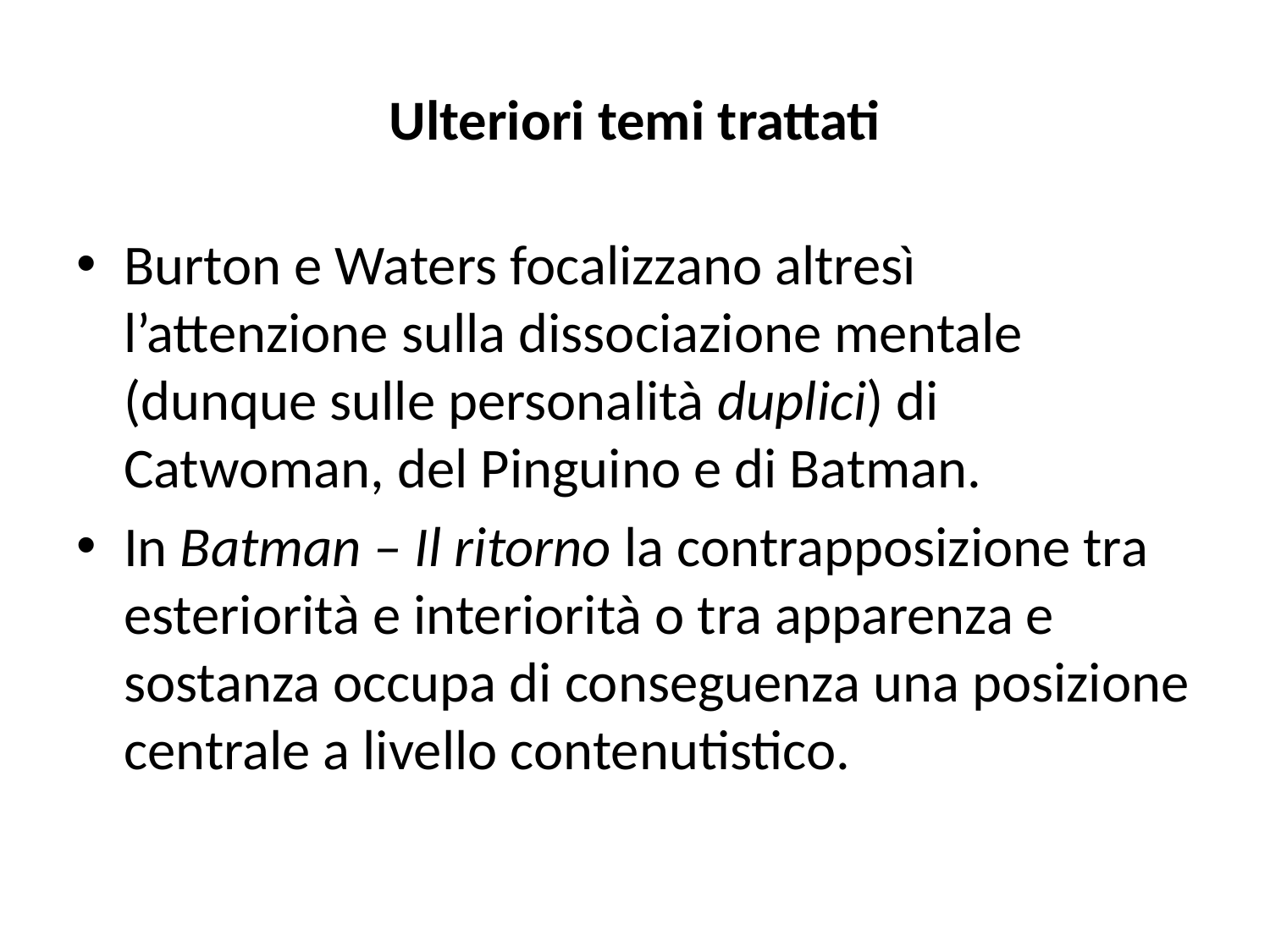

# Ulteriori temi trattati
Burton e Waters focalizzano altresì l’attenzione sulla dissociazione mentale (dunque sulle personalità duplici) di Catwoman, del Pinguino e di Batman.
In Batman – Il ritorno la contrapposizione tra esteriorità e interiorità o tra apparenza e sostanza occupa di conseguenza una posizione centrale a livello contenutistico.